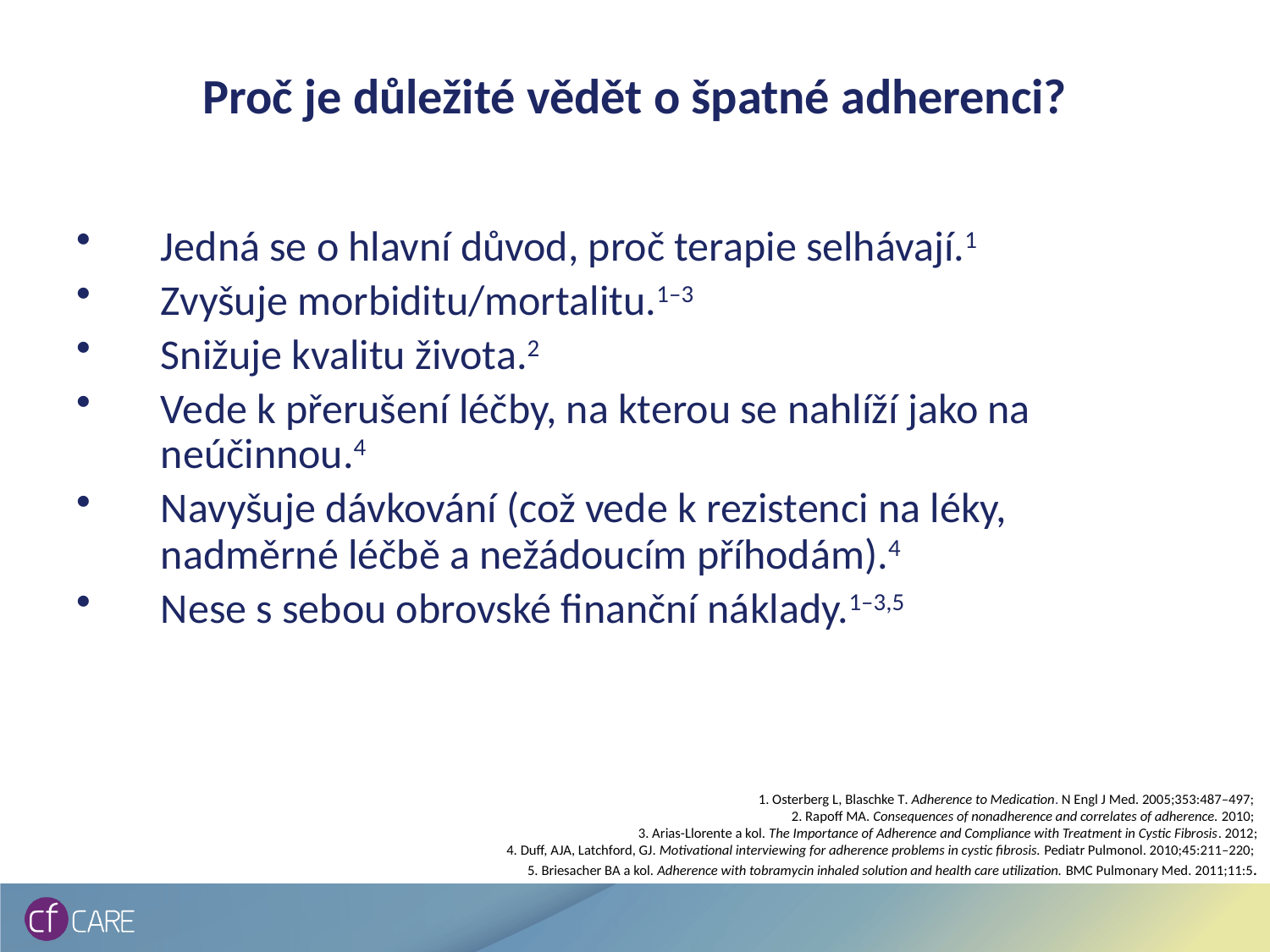

# Proč je důležité vědět o špatné adherenci?
Jedná se o hlavní důvod, proč terapie selhávají.1
Zvyšuje morbiditu/mortalitu.1–3
Snižuje kvalitu života.2
Vede k přerušení léčby, na kterou se nahlíží jako na neúčinnou.4
Navyšuje dávkování (což vede k rezistenci na léky, nadměrné léčbě a nežádoucím příhodám).4
Nese s sebou obrovské finanční náklady.1–3,5
1. Osterberg L, Blaschke T. Adherence to Medication. N Engl J Med. 2005;353:487–497;
2. Rapoff MA. Consequences of nonadherence and correlates of adherence. 2010;
3. Arias-Llorente a kol. The Importance of Adherence and Compliance with Treatment in Cystic Fibrosis. 2012;
4. Duff, AJA, Latchford, GJ. Motivational interviewing for adherence problems in cystic fibrosis. Pediatr Pulmonol. 2010;45:211–220;
5. Briesacher BA a kol. Adherence with tobramycin inhaled solution and health care utilization. BMC Pulmonary Med. 2011;11:5.